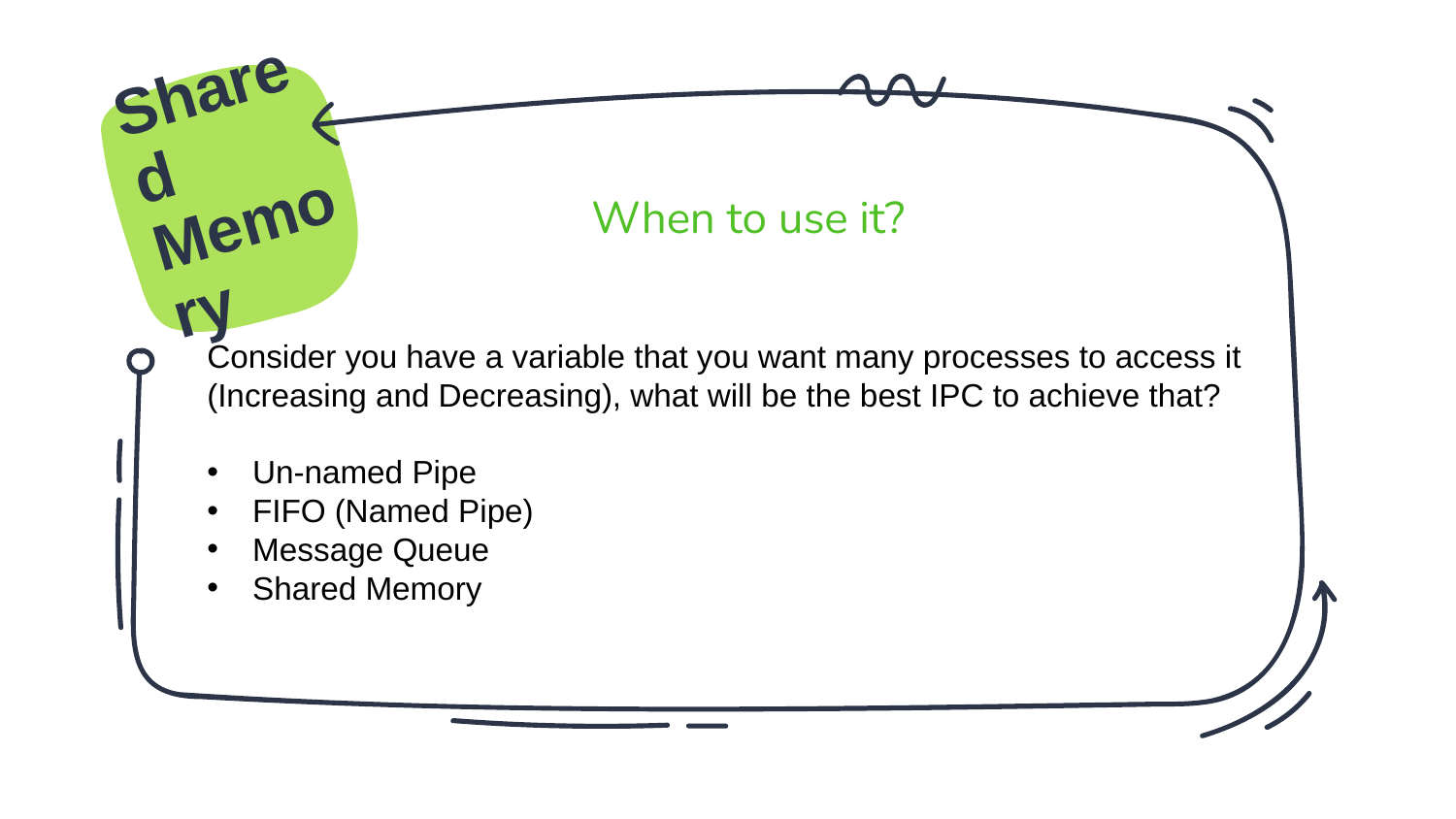

Shared Memory
When to use it?
Consider you have a variable that you want many processes to access it (Increasing and Decreasing), what will be the best IPC to achieve that?

Un-named Pipe
FIFO (Named Pipe)
Message Queue
Shared Memory